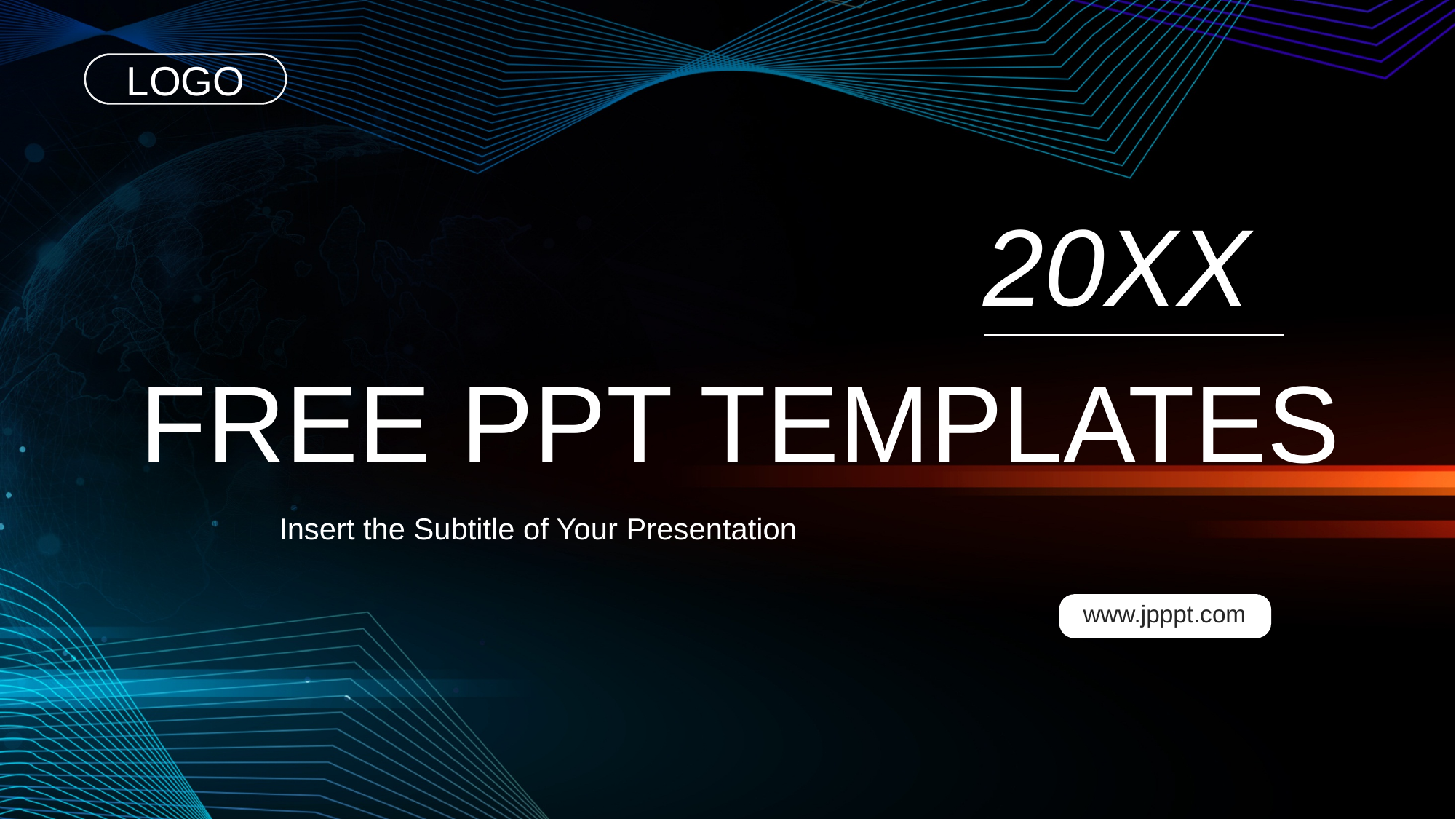

LOGO
20XX
FREE PPT TEMPLATES
Insert the Subtitle of Your Presentation
www.jpppt.com